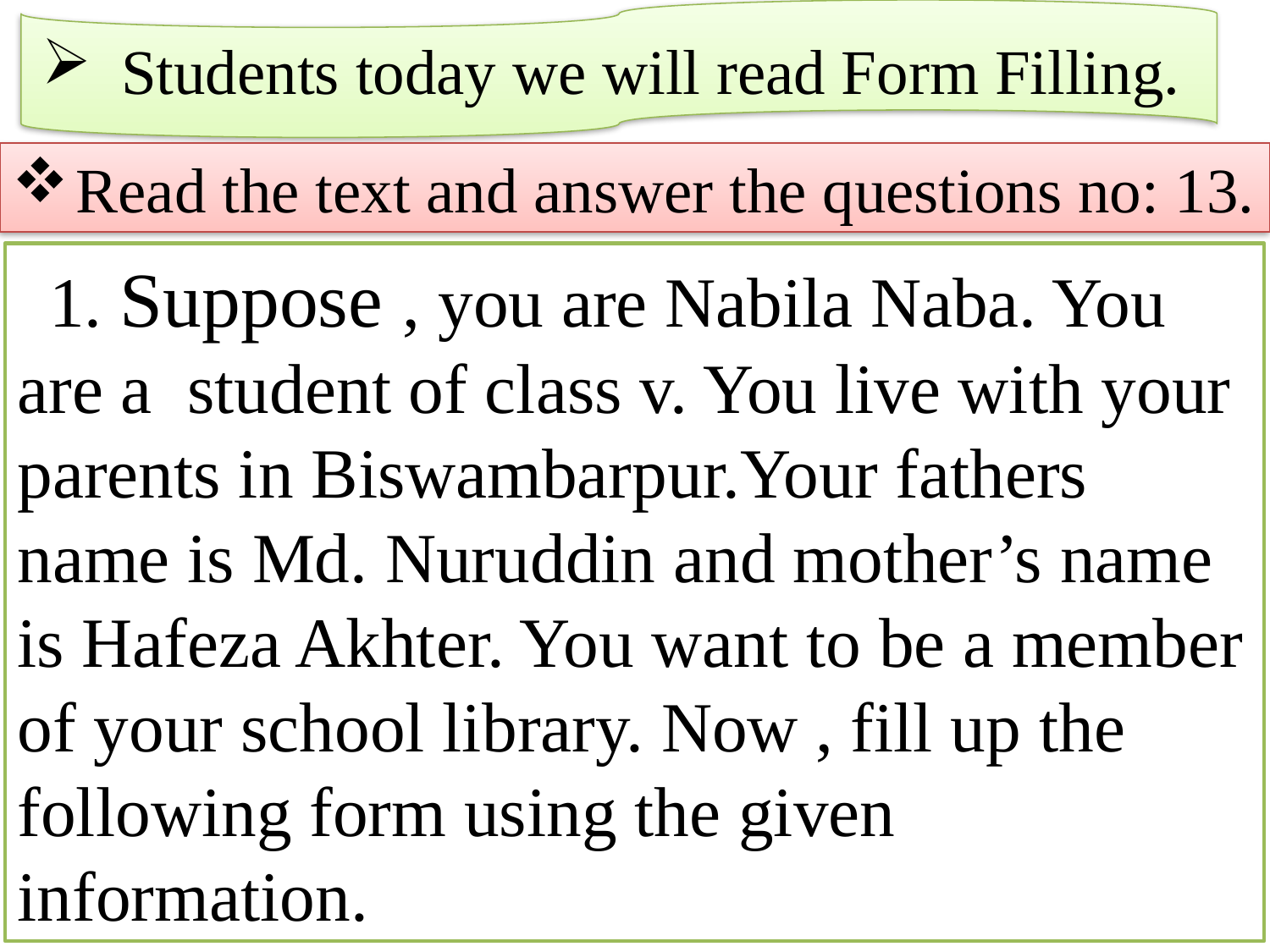

Students today we will read Form Filling.
Read the text and answer the questions no: 13.
  1. Suppose , you are Nabila Naba. You are a  student of class v. You live with your parents in Biswambarpur.Your fathers name is Md. Nuruddin and mother’s name is Hafeza Akhter. You want to be a member of your school library. Now , fill up the following form using the given information.